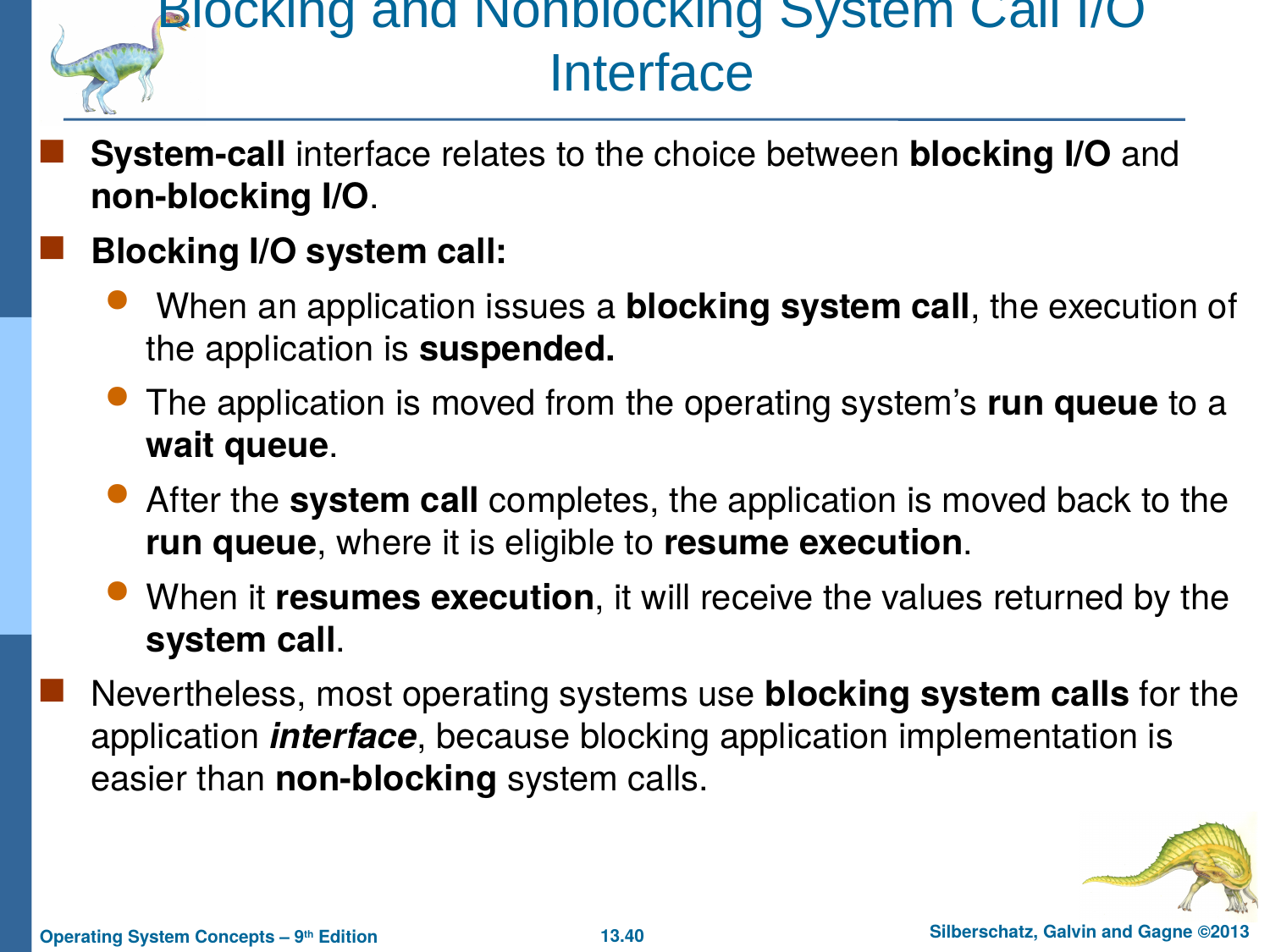

# Blocking and Nonblocking System Call I/O Interface
System-call interface relates to the choice between blocking I/O and non-blocking I/O.
Blocking I/O system call:
 When an application issues a blocking system call, the execution of the application is suspended.
The application is moved from the operating system’s run queue to a wait queue.
After the system call completes, the application is moved back to the run queue, where it is eligible to resume execution.
When it resumes execution, it will receive the values returned by the system call.
Nevertheless, most operating systems use blocking system calls for the application interface, because blocking application implementation is easier than non-blocking system calls.